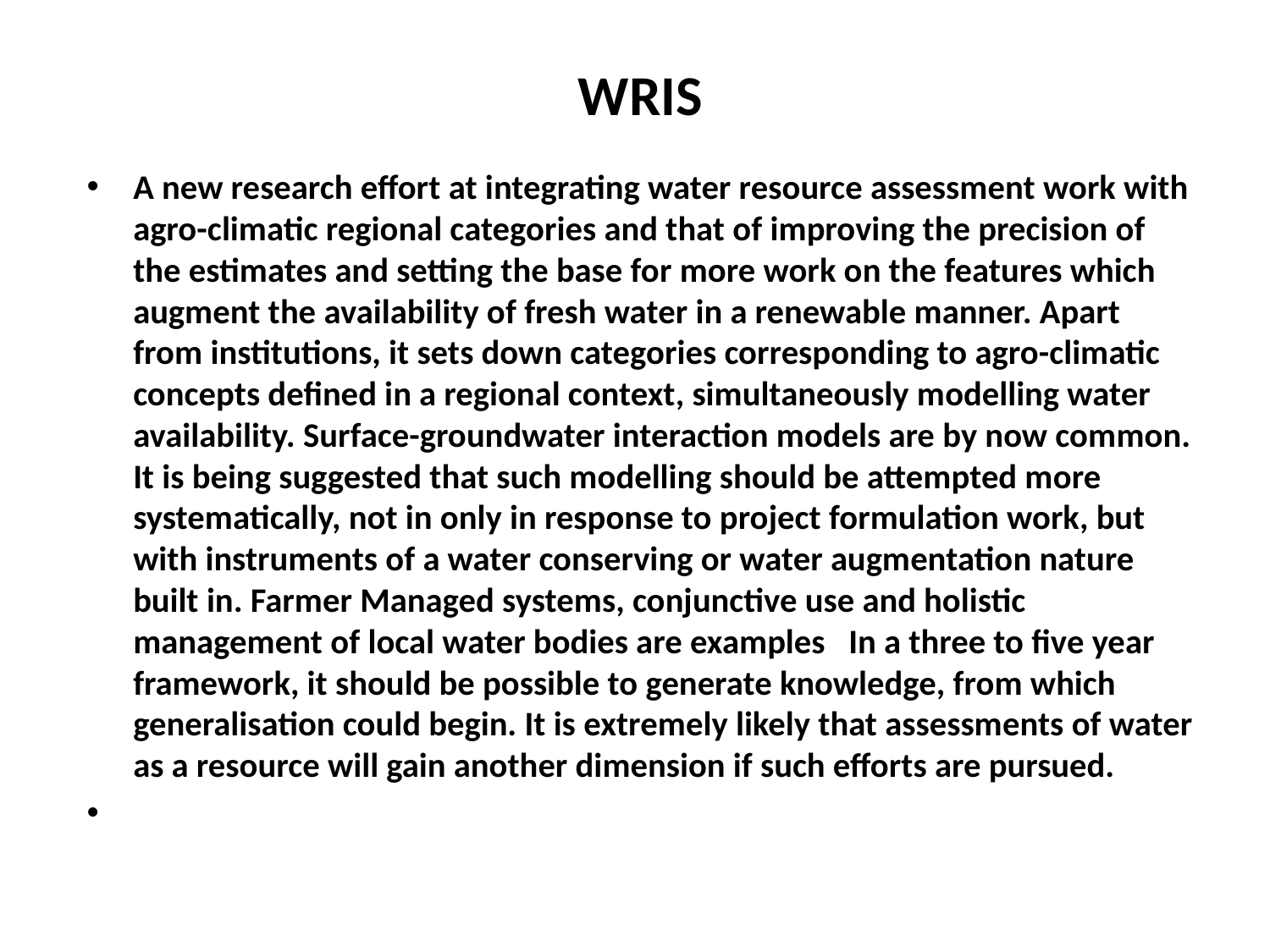

# WRIS
A new research effort at integrating water resource assessment work with agro-climatic regional categories and that of improving the precision of the estimates and setting the base for more work on the features which augment the availability of fresh water in a renewable manner. Apart from institutions, it sets down categories corresponding to agro-climatic concepts defined in a regional context, simultaneously modelling water availability. Surface-groundwater interaction models are by now common. It is being suggested that such modelling should be attempted more systematically, not in only in response to project formulation work, but with instruments of a water conserving or water augmentation nature built in. Farmer Managed systems, conjunctive use and holistic management of local water bodies are examples   In a three to five year framework, it should be possible to generate knowledge, from which generalisation could begin. It is extremely likely that assessments of water as a resource will gain another dimension if such efforts are pursued.